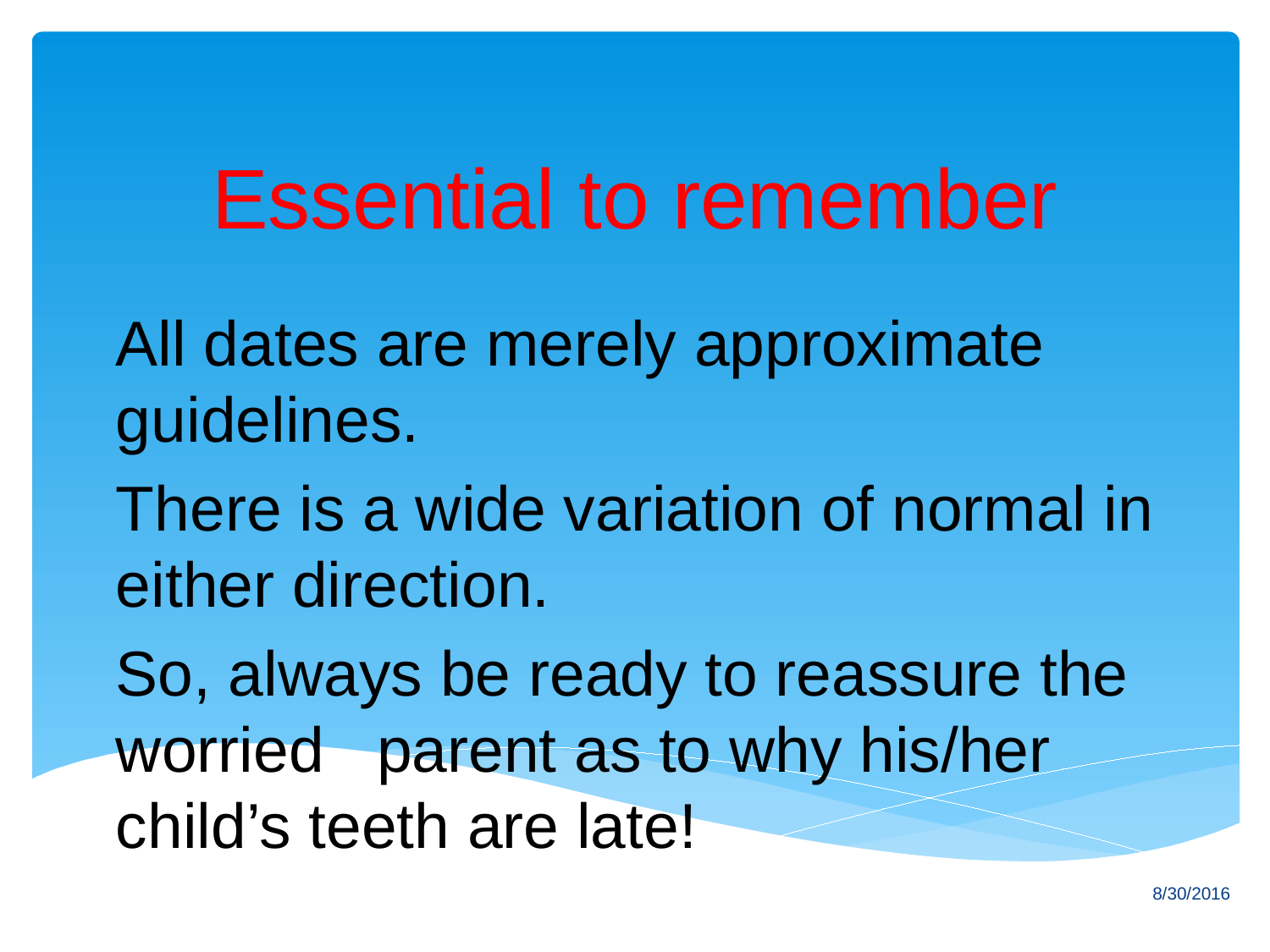

# Essential to remember
All dates are merely approximate guidelines.
There is a wide variation of normal in either direction.
So, always be ready to reassure the worried   parent as to why his/her child’s teeth are late!
8/30/2016